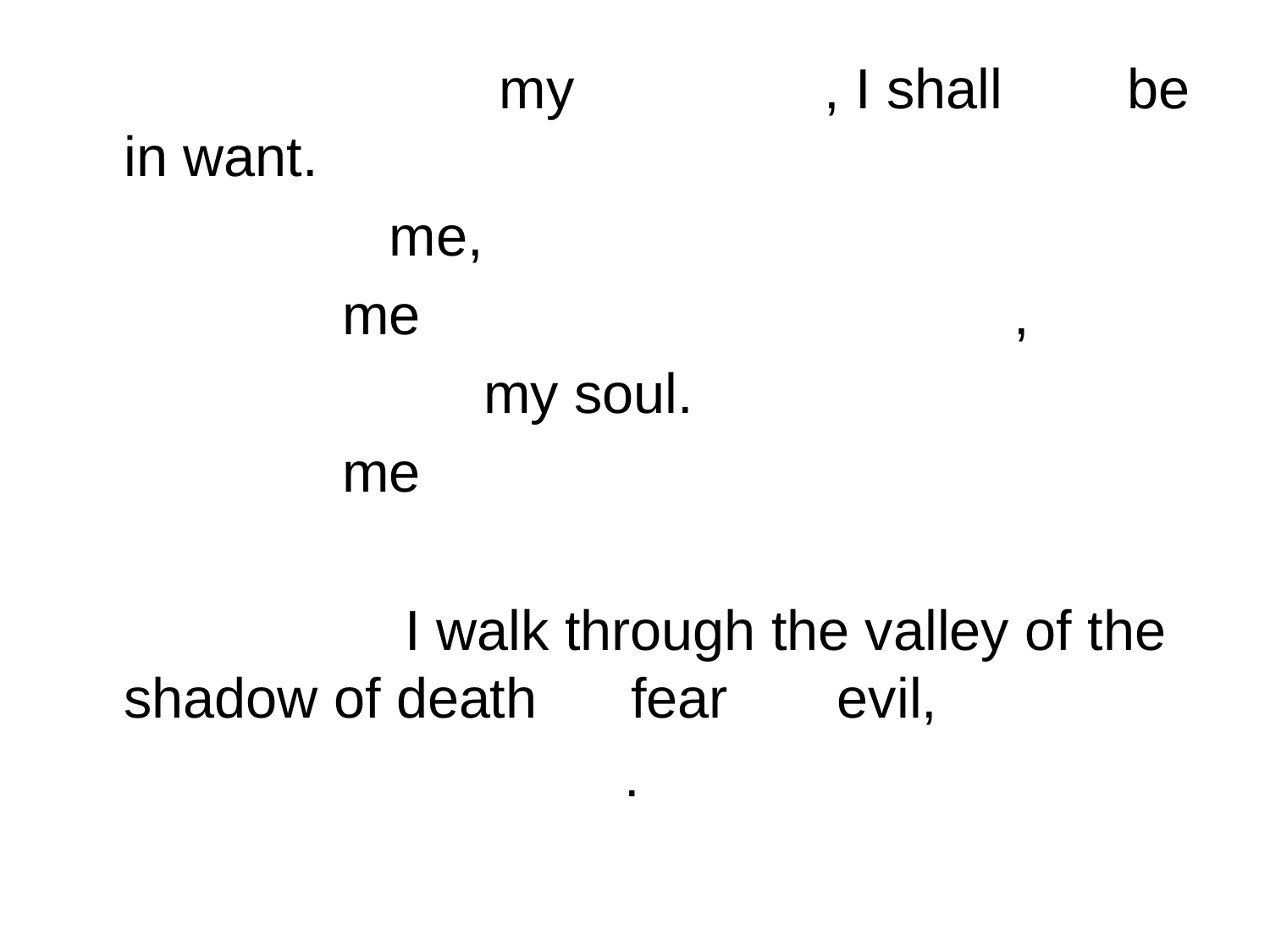

my                , I shall        be in want.
                    me,
                 me                                      ,
                          my soul.
                 me

                     I walk through the valley of the shadow of death      fear       evil,
                                   .